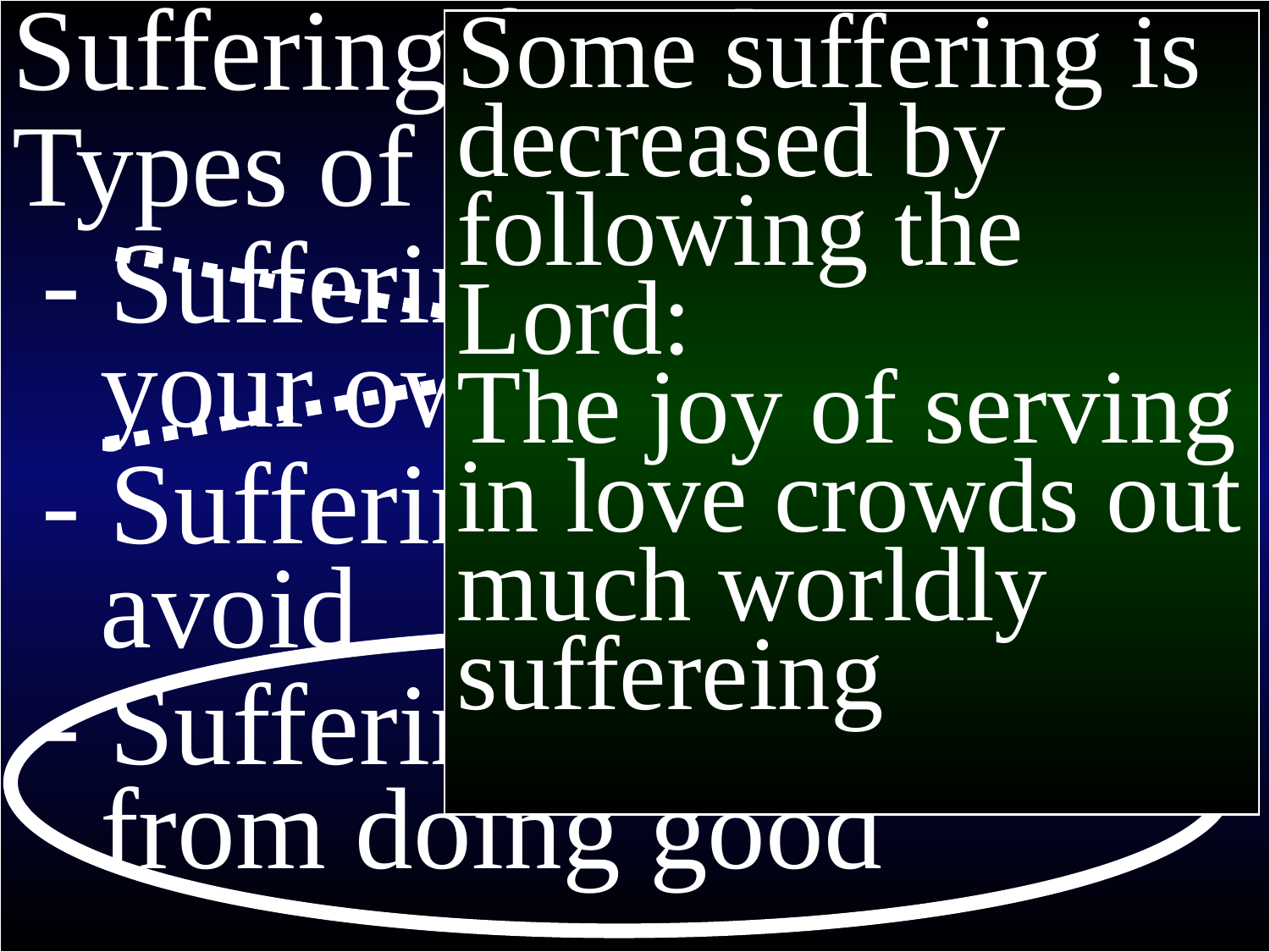

# 2 Corinthians
Suffering for others
Types of suffering:
 - Suffering caused by
   your own wrongdoing
 - Suffering you can’t
   avoid
 - Suffering that results
   from doing good
Some suffering is decreased by following the Lord:
The joy of serving in love crowds out much worldly suffereing
7 We are confident that as you share in suffering, you will also share God’s comfort.

Suffering
Today’s persptecive
The Christian perspective